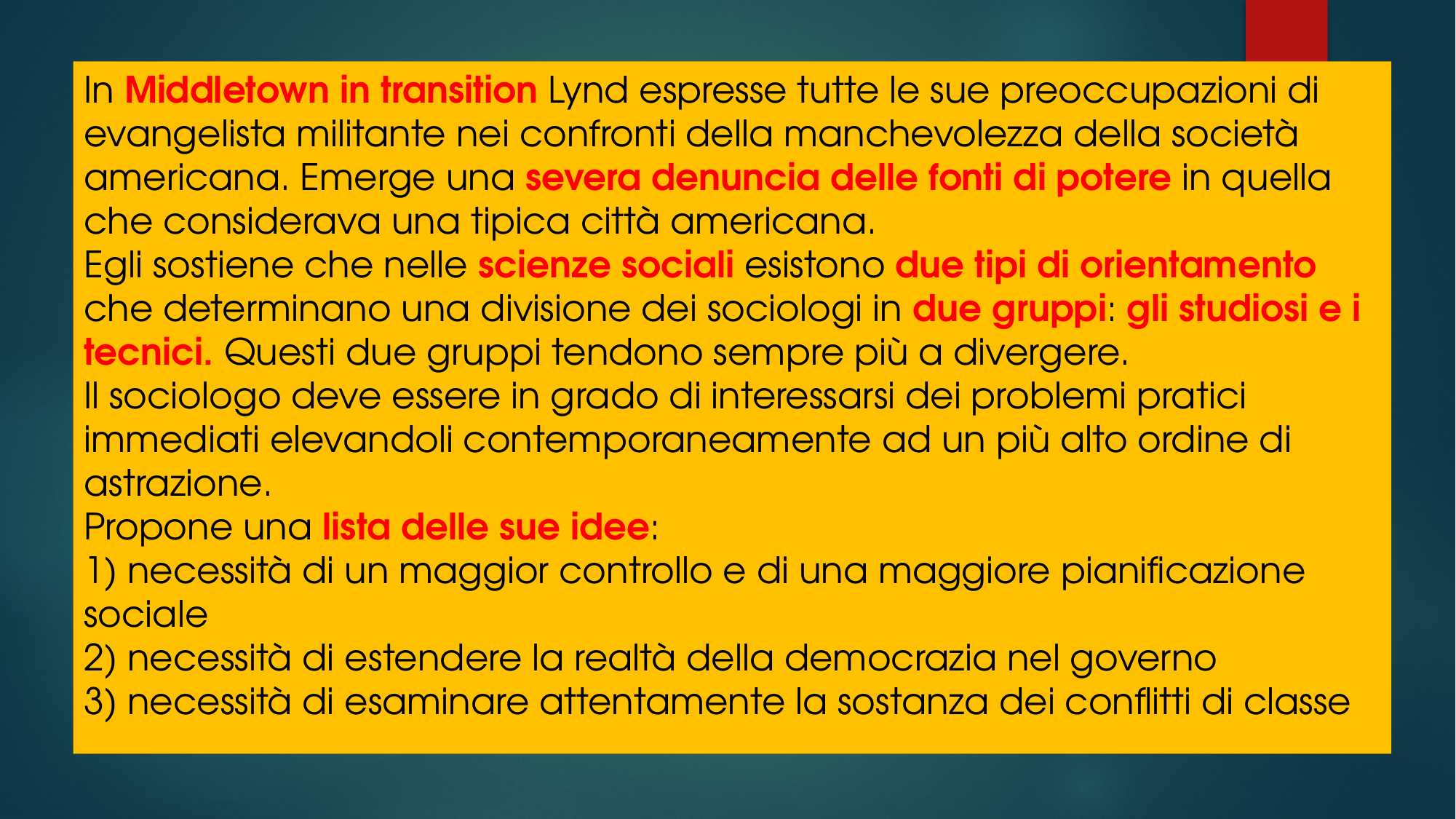

# In Middletown in transition Lynd espresse tutte le sue preoccupazioni di evangelista militante nei confronti della manchevolezza della società americana. Emerge una severa denuncia delle fonti di potere in quella che considerava una tipica città americana. Egli sostiene che nelle scienze sociali esistono due tipi di orientamento che determinano una divisione dei sociologi in due gruppi: gli studiosi e i tecnici. Questi due gruppi tendono sempre più a divergere. Il sociologo deve essere in grado di interessarsi dei problemi pratici immediati elevandoli contemporaneamente ad un più alto ordine di astrazione. Propone una lista delle sue idee: 1) necessità di un maggior controllo e di una maggiore pianificazione sociale 2) necessità di estendere la realtà della democrazia nel governo 3) necessità di esaminare attentamente la sostanza dei conflitti di classe